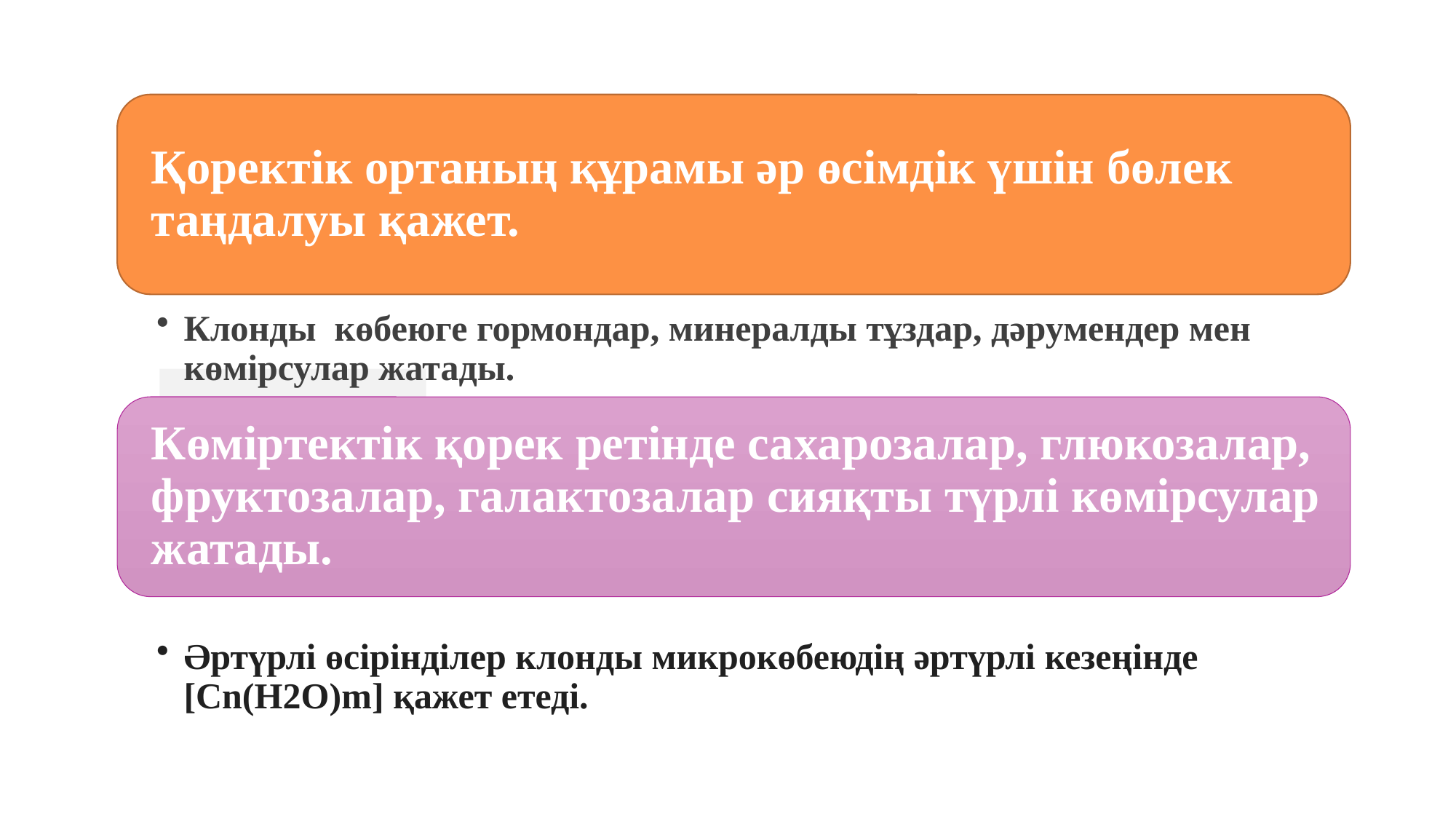

Қоректік ортаның құрамы әр өсімдік үшін бөлек таңдалуы қажет.
Клонды  көбеюге гормондар, минералды тұздар, дәрумендер мен көмірсулар жатады.
Көміртектік қорек ретінде сахарозалар, глюкозалар, фруктозалар, галактозалар сияқты түрлі көмірсулар жатады.
Әртүрлі өсірінділер клонды микрокөбеюдің әртүрлі кезеңінде [Cn(H2O)m] қажет етеді.